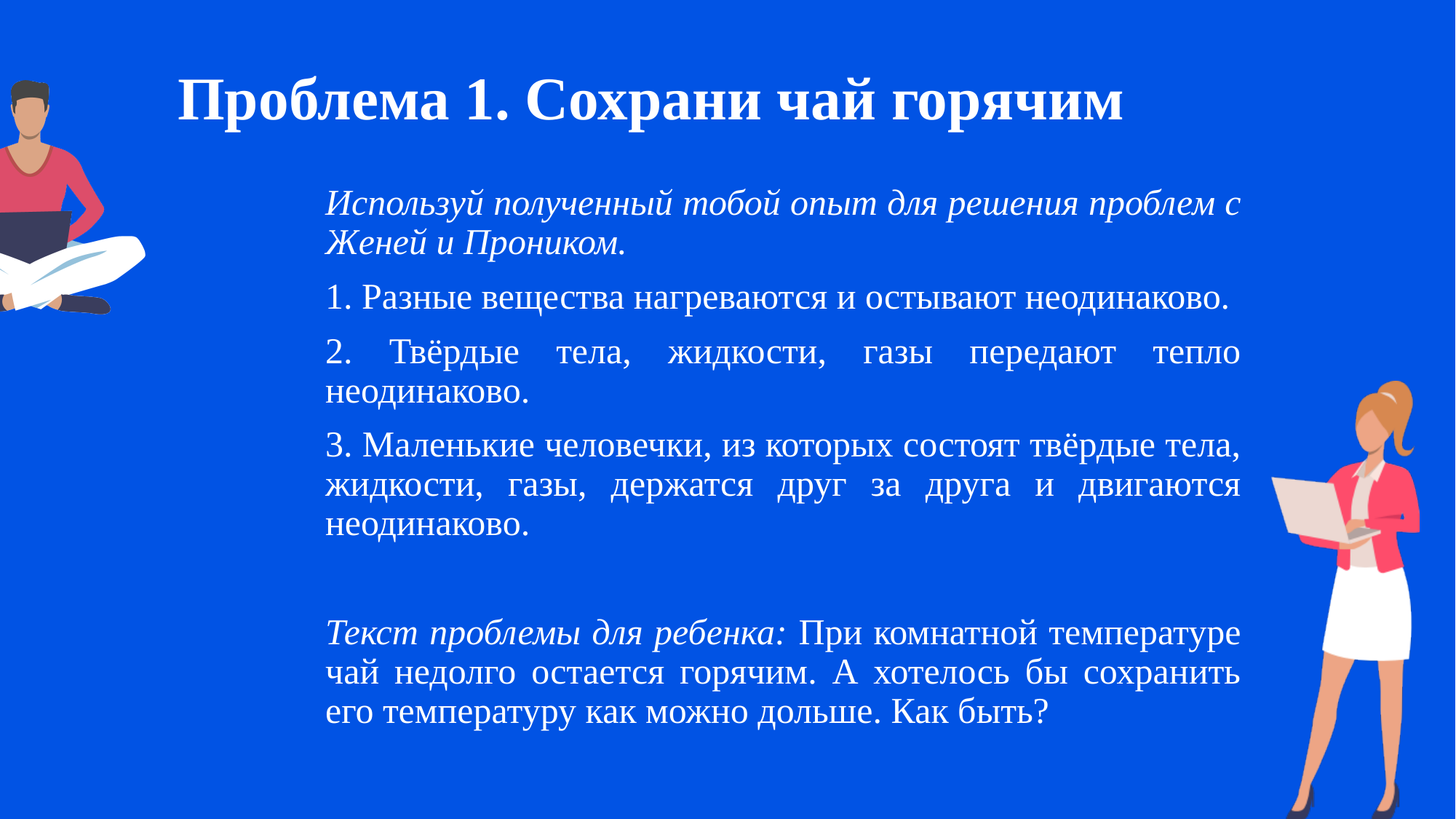

# Проблема 1. Сохрани чай горячим
Используй полученный тобой опыт для решения проблем с Женей и Проником.
1. Разные вещества нагреваются и остывают неодинаково.
2. Твёрдые тела, жидкости, газы передают тепло неодинаково.
3. Маленькие человечки, из которых состоят твёрдые тела, жидкости, газы, держатся друг за друга и двигаются неодинаково.

Текст проблемы для ребенка: При комнатной температуре чай недолго остается горячим. А хотелось бы сохранить его температуру как можно дольше. Как быть?